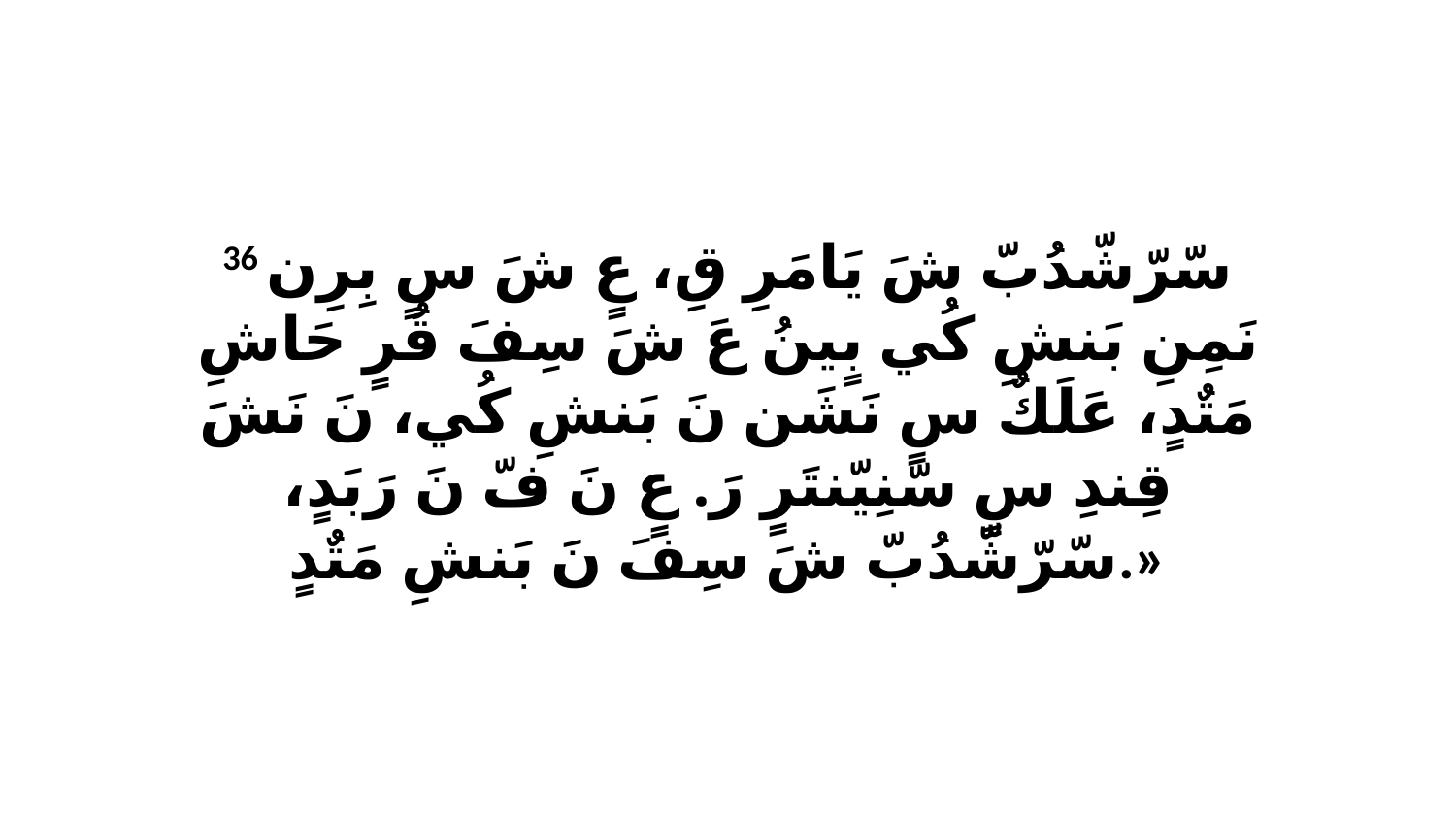

36 سّرّشّدُبّ شَ يَامَرِ قِ، عٍ شَ سٍ بِرِن نَمِنِ بَنشِ كُي بٍينُ عَ شَ سِفَ قُرٍ حَاشِ مَتٌدٍ، عَلَكٌ سٍ نَشَن نَ بَنشِ كُي، نَ نَشَ قِندِ سٍ سّنِيّنتَرٍ رَ. عٍ نَ فّ نَ رَبَدٍ، سّرّشّدُبّ شَ سِفَ نَ بَنشِ مَتٌدٍ.»